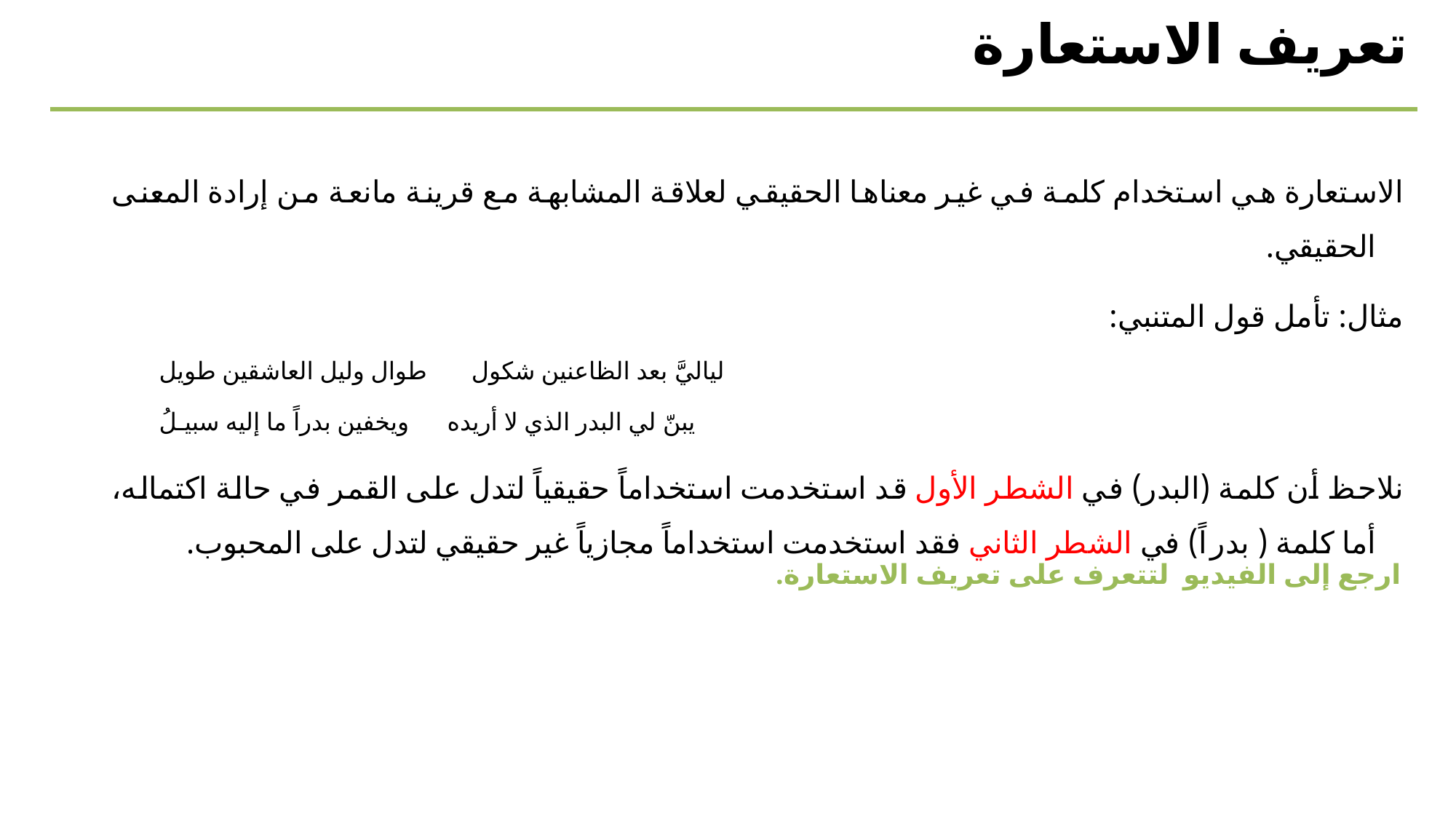

تعريف الاستعارة
الاستعارة هي استخدام كلمة في غير معناها الحقيقي لعلاقة المشابهة مع قرينة مانعة من إرادة المعنى الحقيقي.
مثال: تأمل قول المتنبي:
لياليَّ بعد الظاعنين شكول       طوال وليل العاشقين طويل
يبنّ لي البدر الذي لا أريده      ويخفين بدراً ما إليه سبيـلُ
نلاحظ أن كلمة (البدر) في الشطر الأول قد استخدمت استخداماً حقيقياً لتدل على القمر في حالة اكتماله، أما كلمة ( بدراً) في الشطر الثاني فقد استخدمت استخداماً مجازياً غير حقيقي لتدل على المحبوب.
ارجع إلى الفيديو  لتتعرف على تعريف الاستعارة.